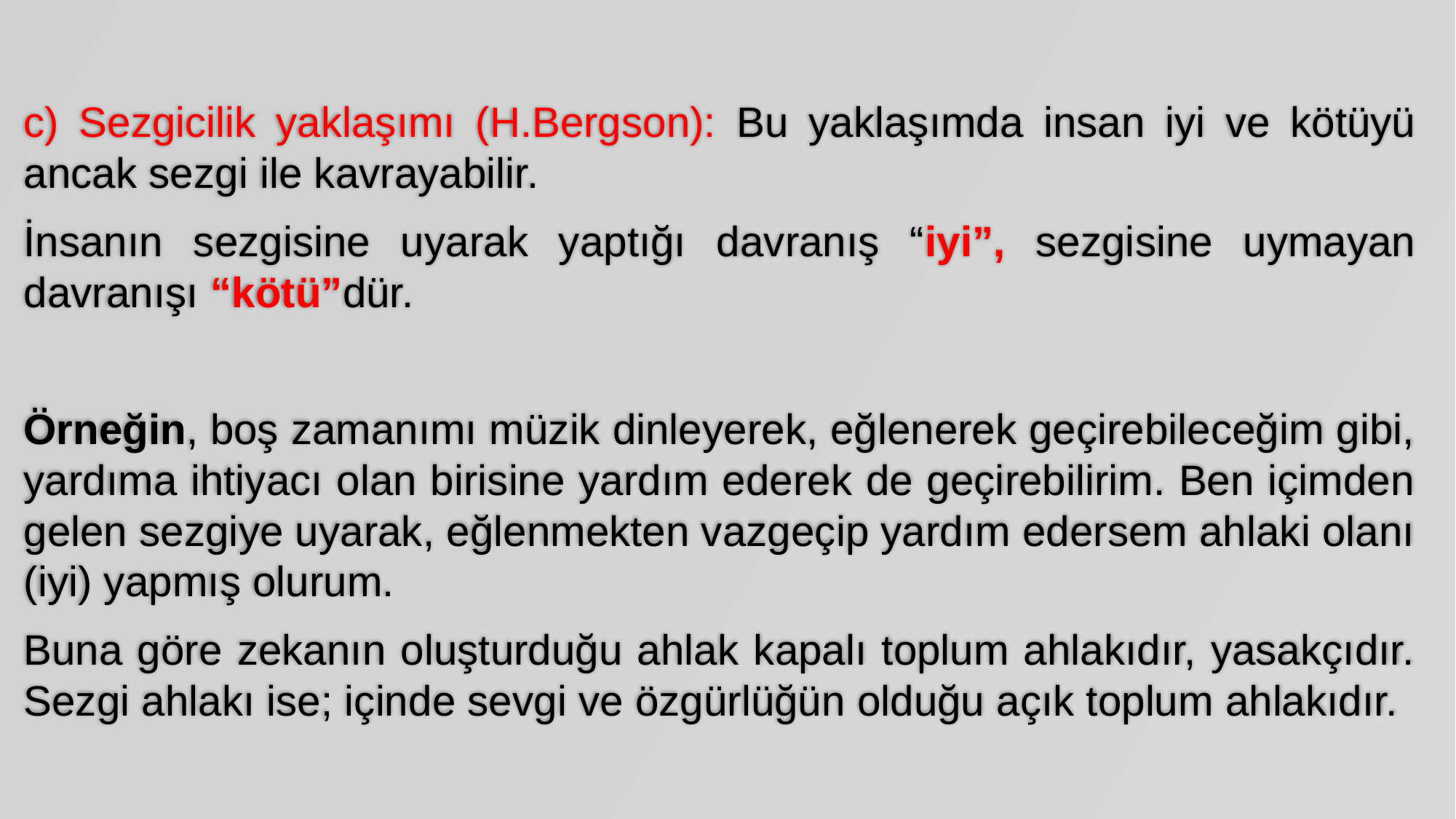

c) Sezgicilik yaklaşımı (H.Bergson): Bu yaklaşımda insan iyi ve kötüyü ancak sezgi ile kavrayabilir.
İnsanın sezgisine uyarak yaptığı davranış “iyi”, sezgisine uymayan davranışı “kötü”dür.

Örneğin, boş zamanımı müzik dinleyerek, eğlenerek geçirebileceğim gibi, yardıma ihtiyacı olan birisine yardım ederek de geçirebilirim. Ben içimden gelen sezgiye uyarak, eğlenmekten vazgeçip yardım edersem ahlaki olanı (iyi) yapmış olurum.
Buna göre zekanın oluşturduğu ahlak kapalı toplum ahlakıdır, yasakçıdır. Sezgi ahlakı ise; içinde sevgi ve özgürlüğün olduğu açık toplum ahlakıdır.